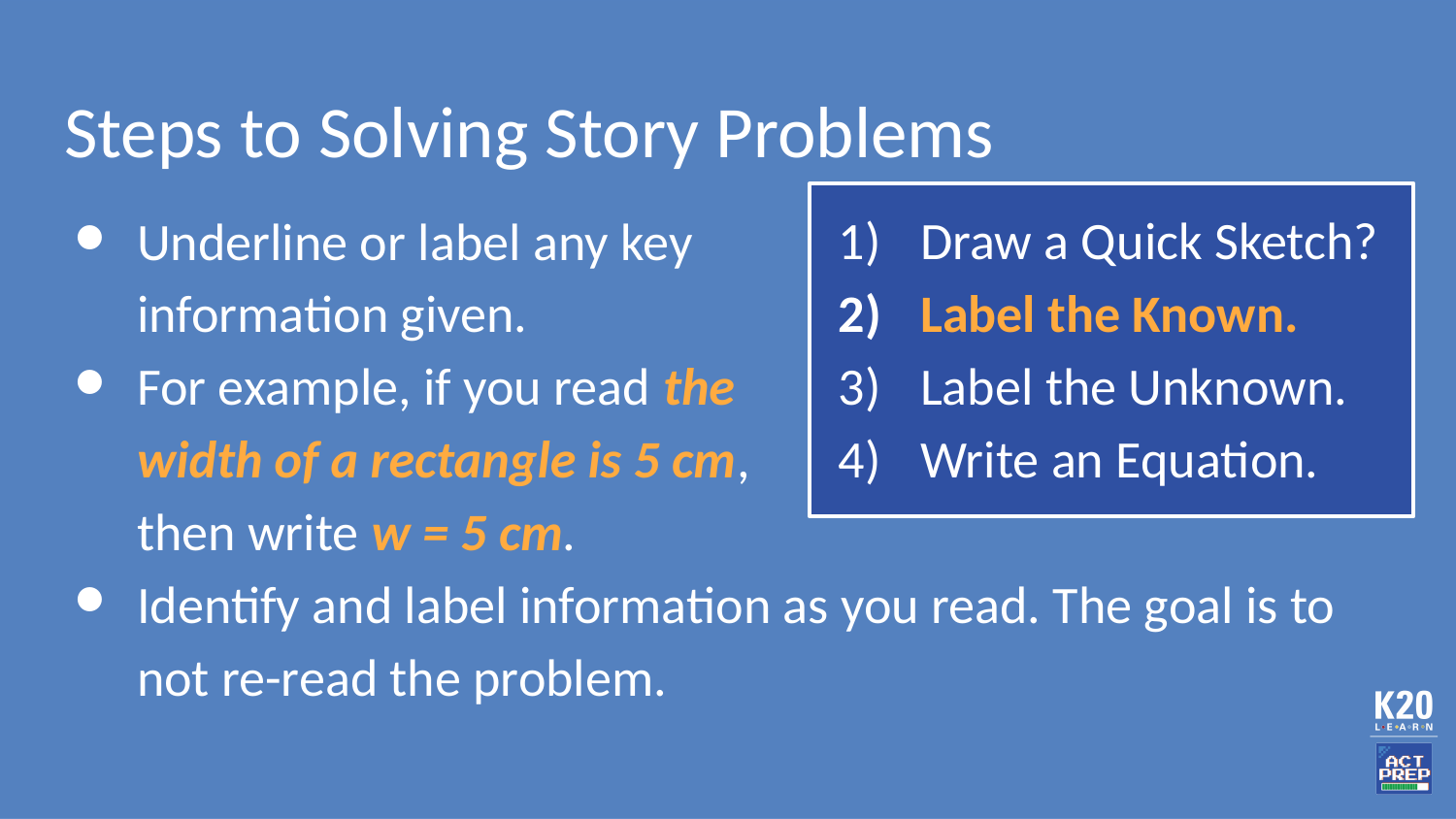

# Steps to Solving Story Problems
Underline or label any key
information given.
For example, if you read the
width of a rectangle is 5 cm,
then write w = 5 cm.
Identify and label information as you read. The goal is to not re-read the problem.

Draw a Quick Sketch?
Label the Known.
Label the Unknown.
Write an Equation.